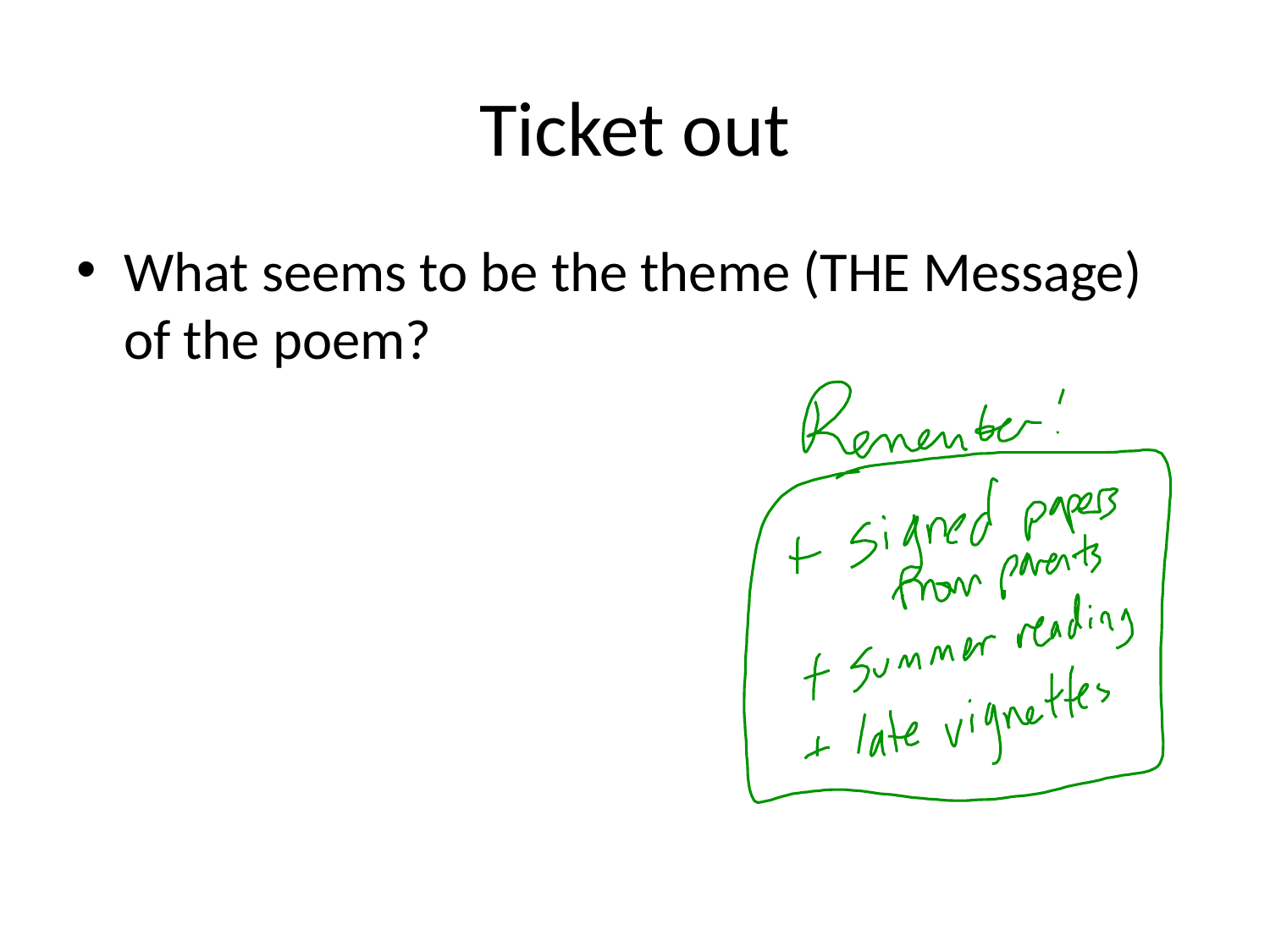

# Ticket out
What seems to be the theme (THE Message) of the poem?